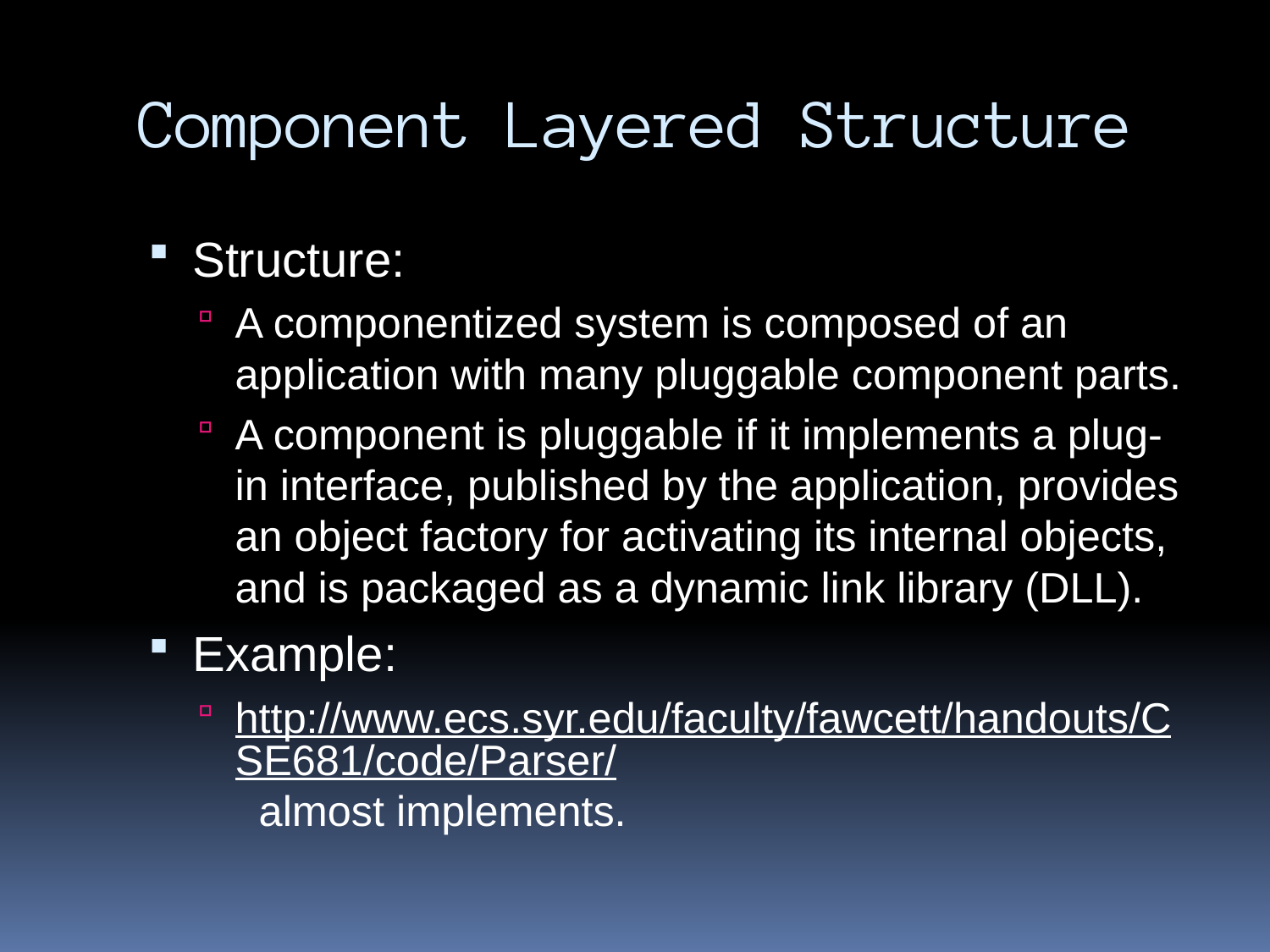

# Component Layered Structure
Structure:
A componentized system is composed of an application with many pluggable component parts.
A component is pluggable if it implements a plug-in interface, published by the application, provides an object factory for activating its internal objects, and is packaged as a dynamic link library (DLL).
Example:
http://www.ecs.syr.edu/faculty/fawcett/handouts/CSE681/code/Parser/  almost implements.
Layer-Driven Program Structure
24